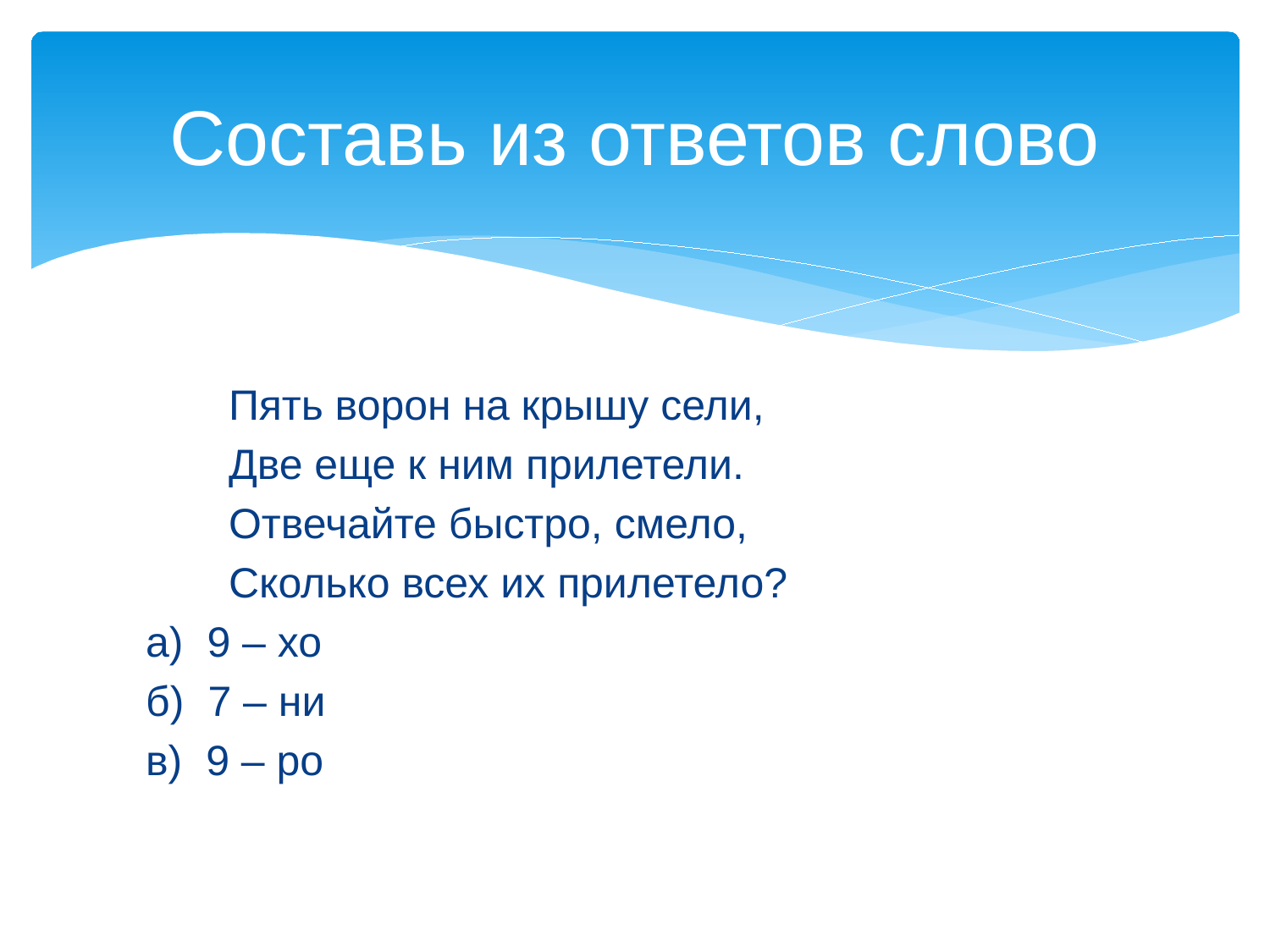

# Составь из ответов слово
        Пять ворон на крышу сели,
        Две еще к ним прилетели.
        Отвечайте быстро, смело,
        Сколько всех их прилетело?
 а)  9 – хо
 б)  7 – ни
 в)  9 – ро